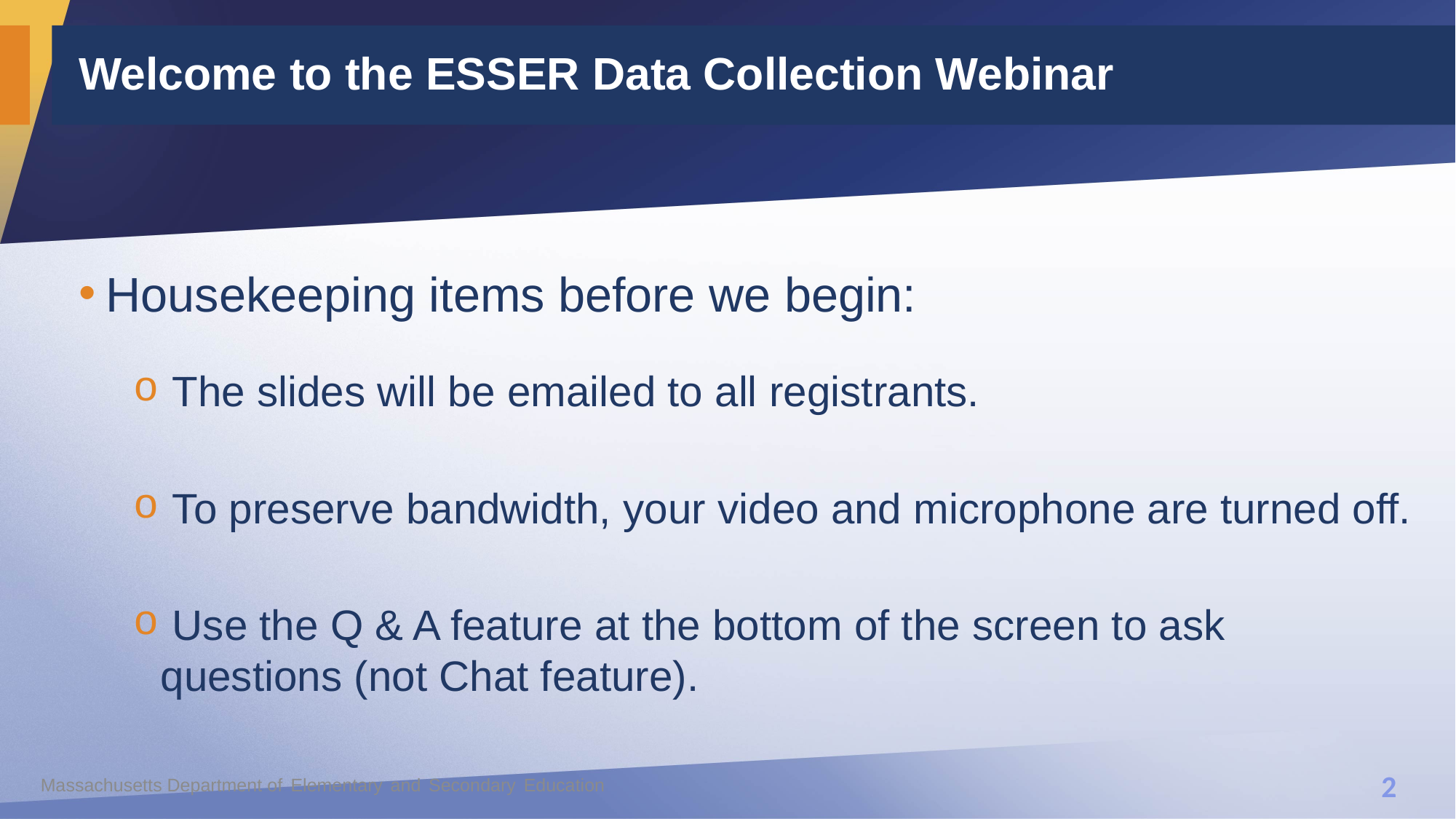

# Welcome to the ESSER Data Collection Webinar
Housekeeping items before we begin:

 The slides will be emailed to all registrants.

 To preserve bandwidth, your video and microphone are turned off.

 Use the Q & A feature at the bottom of the screen to ask questions (not Chat feature).